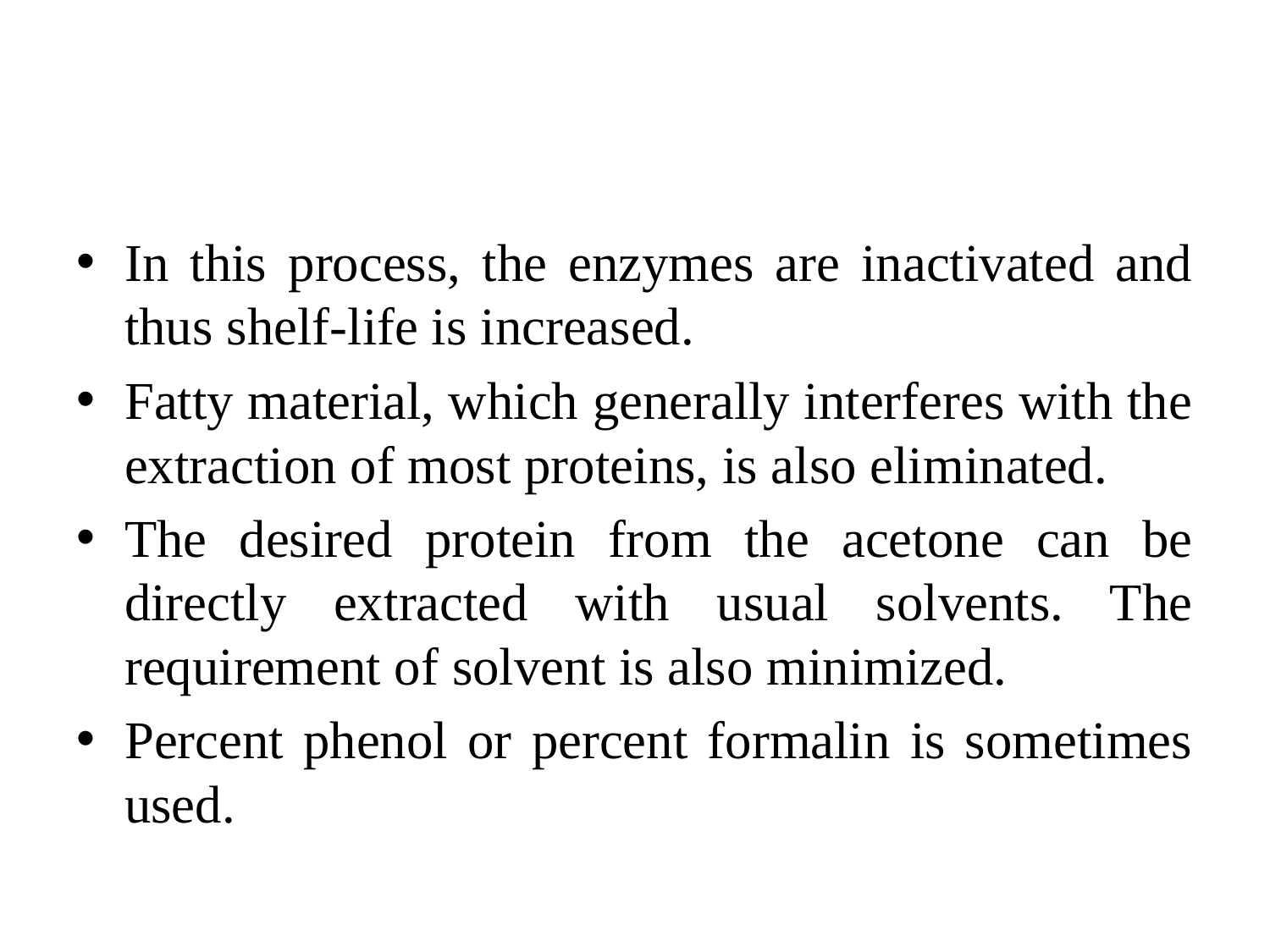

#
In this process, the enzymes are inactivated and thus shelf-life is increased.
Fatty material, which generally interferes with the extraction of most proteins, is also eliminated.
The desired protein from the acetone can be directly extracted with usual solvents. The requirement of solvent is also minimized.
Percent phenol or percent formalin is sometimes used.